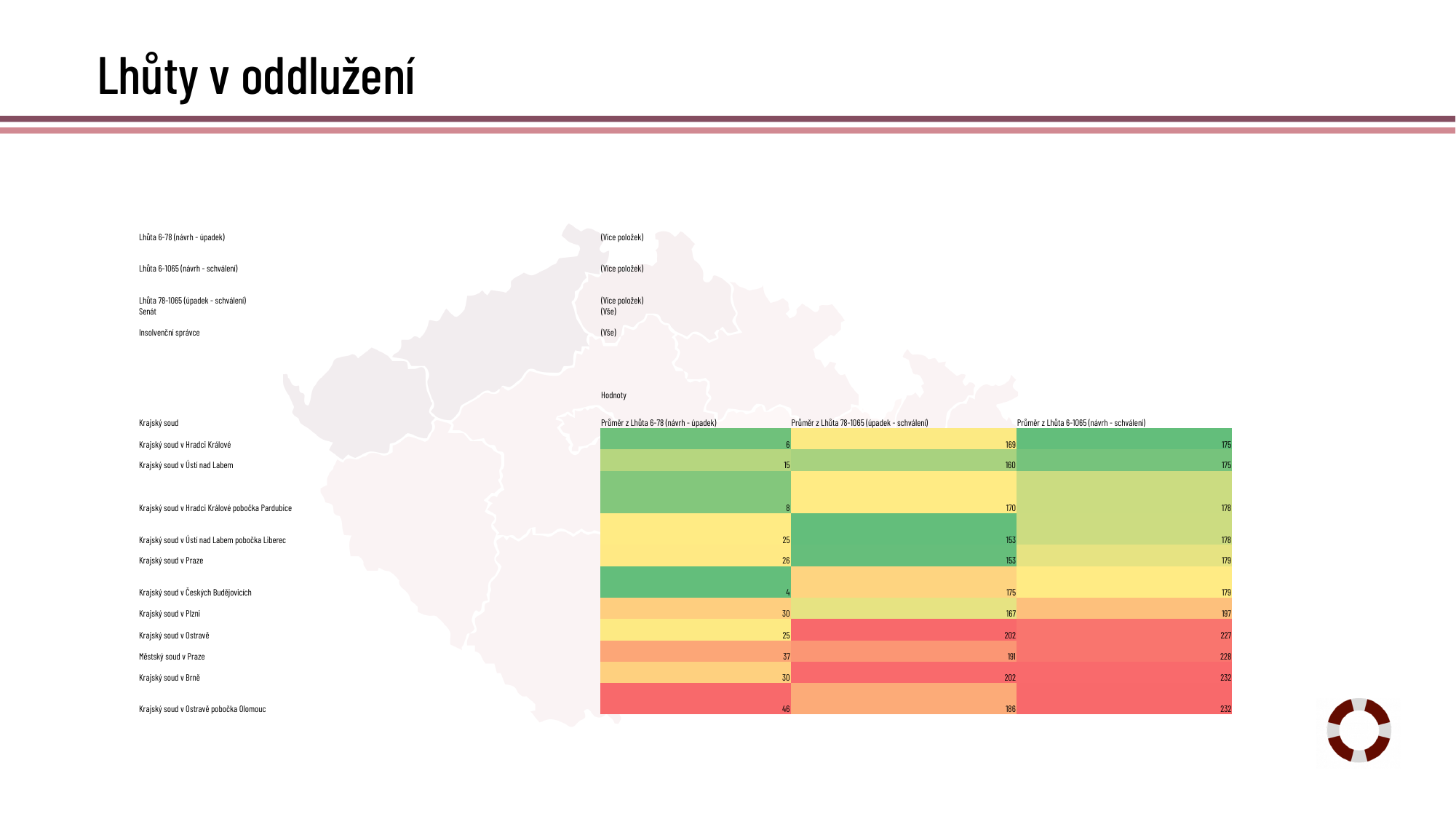

# Lhůty v oddlužení
| Lhůta 6-78 (návrh - úpadek) | (Více položek) |  |  |
| --- | --- | --- | --- |
| Lhůta 6-1065 (návrh - schválení) | (Více položek) |  |  |
| Lhůta 78-1065 (úpadek - schválení) | (Více položek) |  |  |
| Senát | (Vše) |  |  |
| Insolvenční správce | (Vše) |  |  |
|  |  |  |  |
|  | Hodnoty |  |  |
| Krajský soud | Průměr z Lhůta 6-78 (návrh - úpadek) | Průměr z Lhůta 78-1065 (úpadek - schválení) | Průměr z Lhůta 6-1065 (návrh - schválení) |
| Krajský soud v Hradci Králové | 6 | 169 | 175 |
| Krajský soud v Ústí nad Labem | 15 | 160 | 175 |
| Krajský soud v Hradci Králové pobočka Pardubice | 8 | 170 | 178 |
| Krajský soud v Ústí nad Labem pobočka Liberec | 25 | 153 | 178 |
| Krajský soud v Praze | 26 | 153 | 179 |
| Krajský soud v Českých Budějovicích | 4 | 175 | 179 |
| Krajský soud v Plzni | 30 | 167 | 197 |
| Krajský soud v Ostravě | 25 | 202 | 227 |
| Městský soud v Praze | 37 | 191 | 228 |
| Krajský soud v Brně | 30 | 202 | 232 |
| Krajský soud v Ostravě pobočka Olomouc | 46 | 186 | 232 |